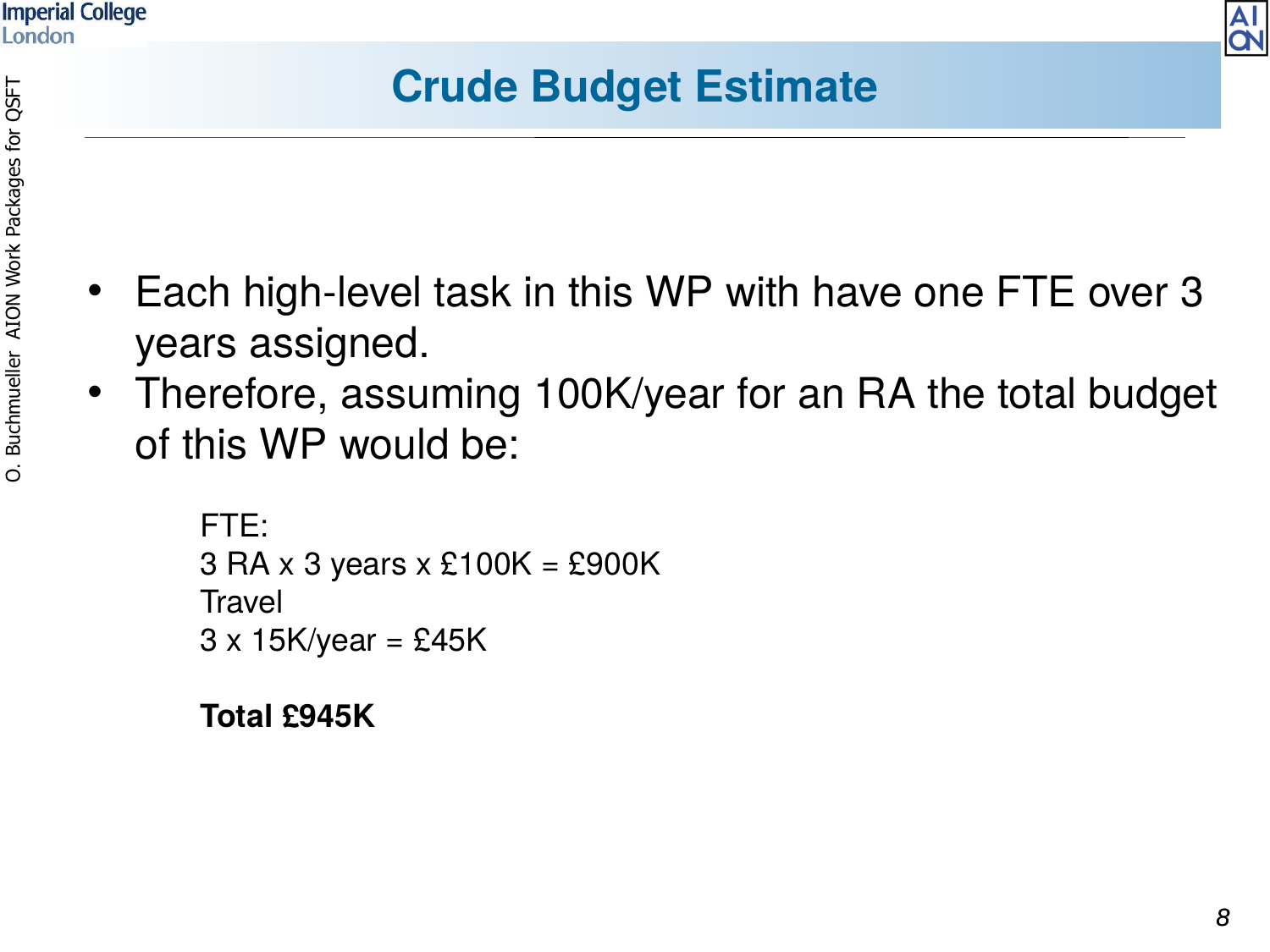

# Crude Budget Estimate
Each high-level task in this WP with have one FTE over 3 years assigned.
Therefore, assuming 100K/year for an RA the total budget of this WP would be:

FTE:
3 RA x 3 years x £100K = £900K
Travel
3 x 15K/year = £45K

Total £945K